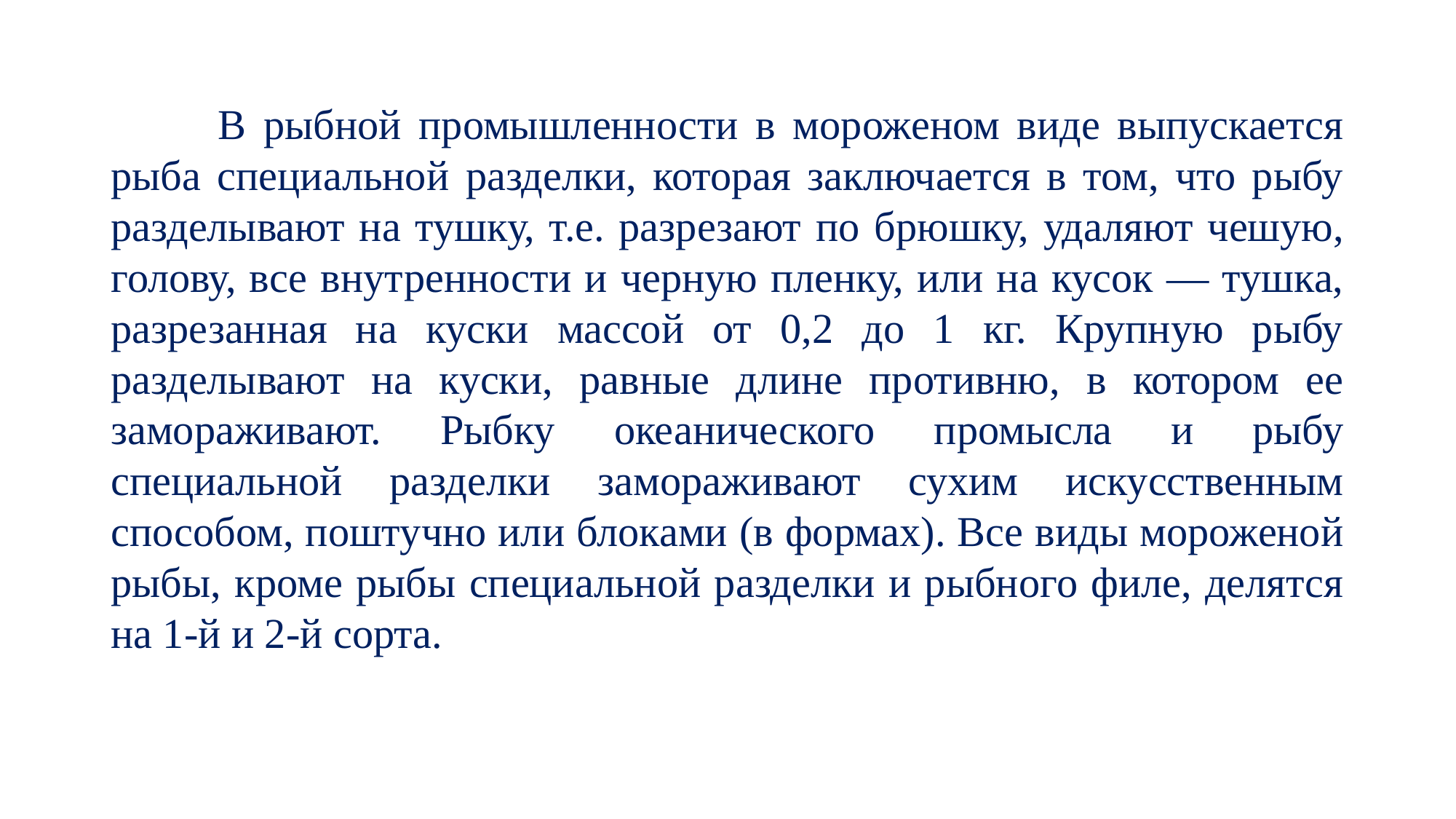

В рыбной промышленности в мороженом виде выпускается рыба специальной разделки, которая заключается в том, что рыбу разделывают на тушку, т.е. разрезают по брюшку, удаляют чешую, голову, все внутренности и черную пленку, или на кусок — тушка, разрезанная на куски массой от 0,2 до 1 кг. Крупную рыбу разделывают на куски, равные длине противню, в котором ее замораживают. Рыбку океанического промысла и рыбу специальной разделки замораживают сухим искусственным способом, поштучно или блоками (в формах). Все виды мороженой рыбы, кроме рыбы специальной разделки и рыбного филе, делятся на 1-й и 2-й сорта.